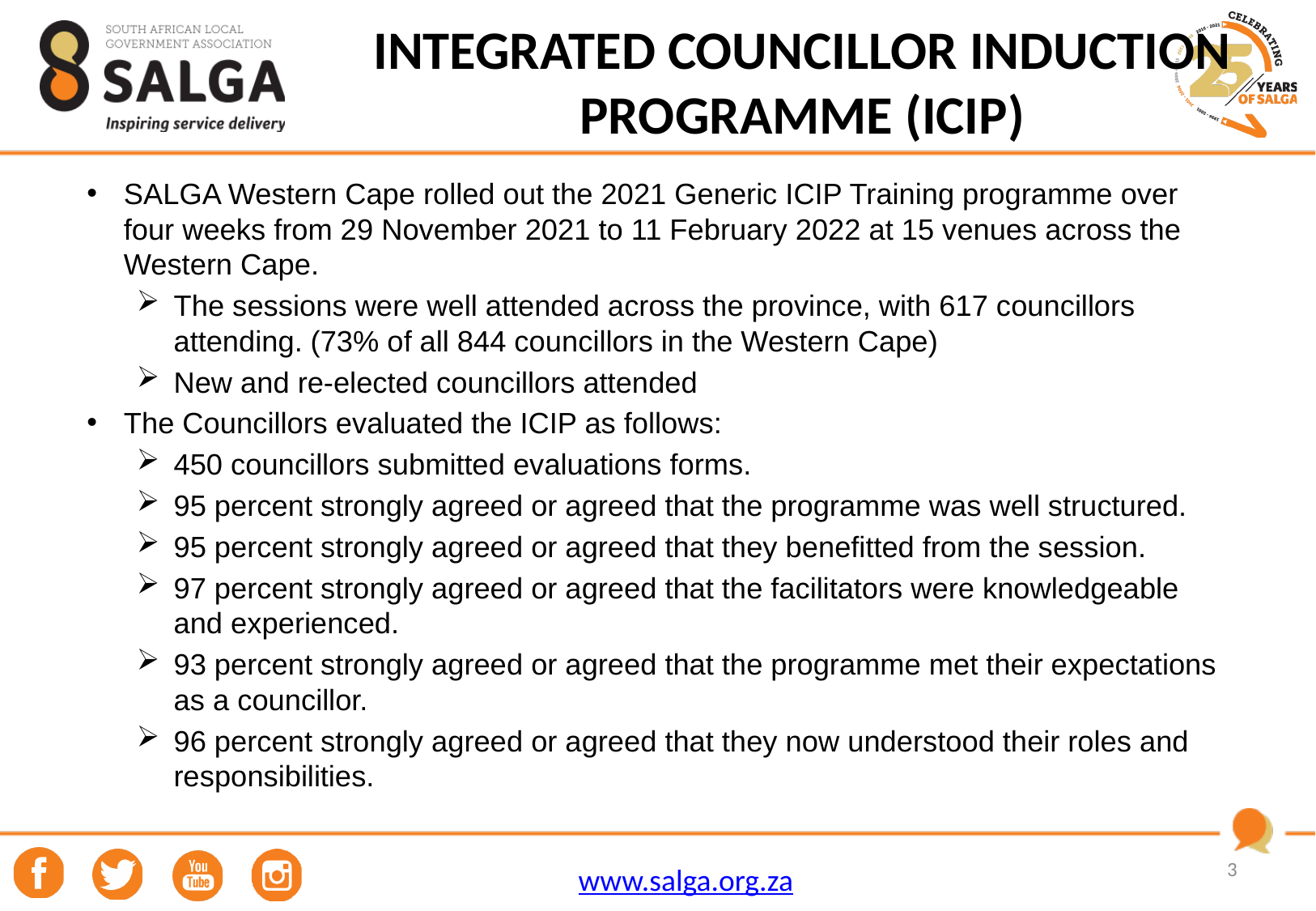

# INTEGRATED COUNCILLOR INDUCTION PROGRAMME (ICIP)
SALGA Western Cape rolled out the 2021 Generic ICIP Training programme over four weeks from 29 November 2021 to 11 February 2022 at 15 venues across the Western Cape.
The sessions were well attended across the province, with 617 councillors attending. (73% of all 844 councillors in the Western Cape)
New and re-elected councillors attended
The Councillors evaluated the ICIP as follows:
450 councillors submitted evaluations forms.
95 percent strongly agreed or agreed that the programme was well structured.
95 percent strongly agreed or agreed that they benefitted from the session.
97 percent strongly agreed or agreed that the facilitators were knowledgeable and experienced.
93 percent strongly agreed or agreed that the programme met their expectations as a councillor.
96 percent strongly agreed or agreed that they now understood their roles and responsibilities.

3